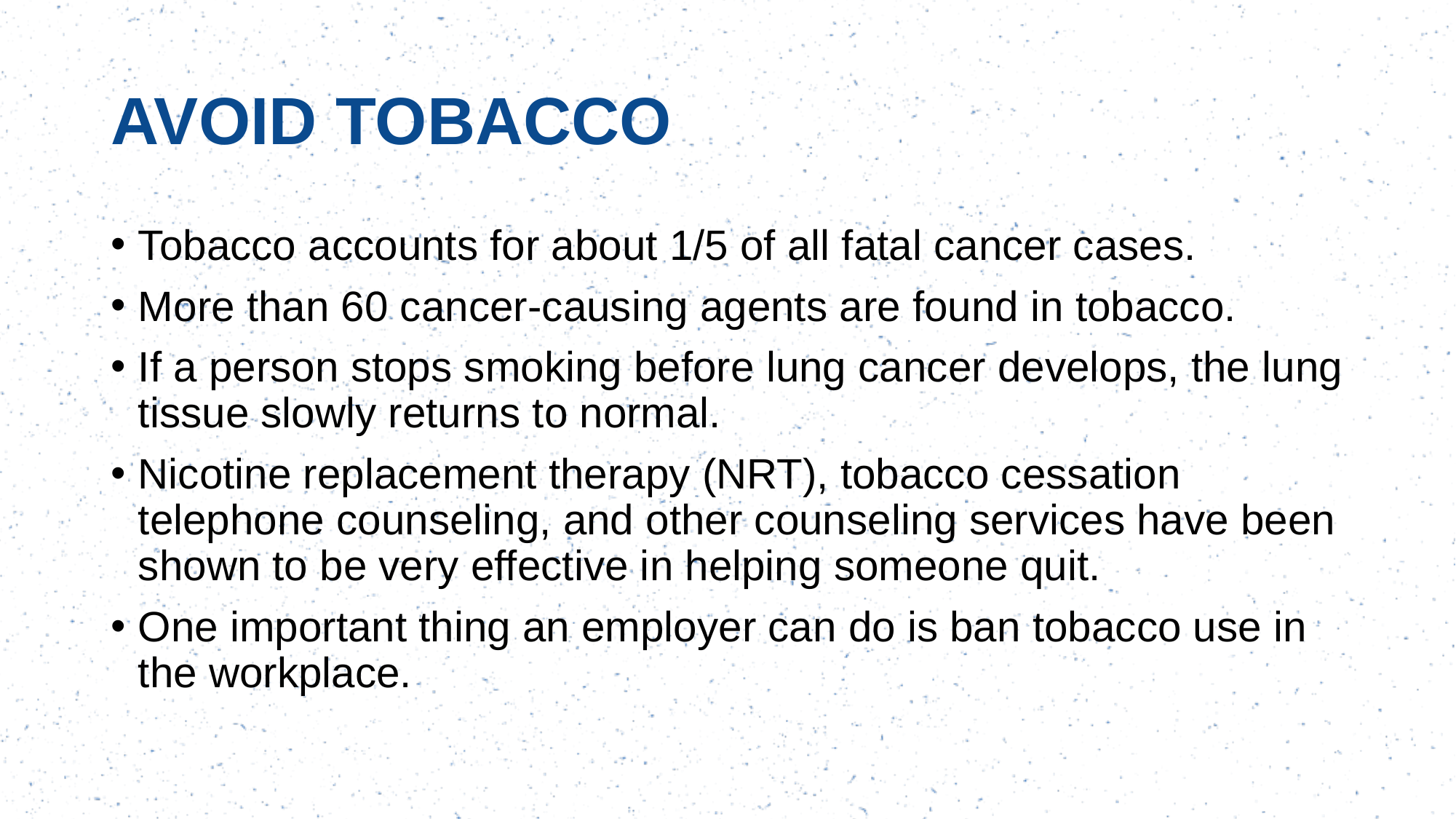

# AVOID TOBACCO
Tobacco accounts for about 1/5 of all fatal cancer cases.
More than 60 cancer-causing agents are found in tobacco.
If a person stops smoking before lung cancer develops, the lung tissue slowly returns to normal.
Nicotine replacement therapy (NRT), tobacco cessation telephone counseling, and other counseling services have been shown to be very effective in helping someone quit.
One important thing an employer can do is ban tobacco use in the workplace.